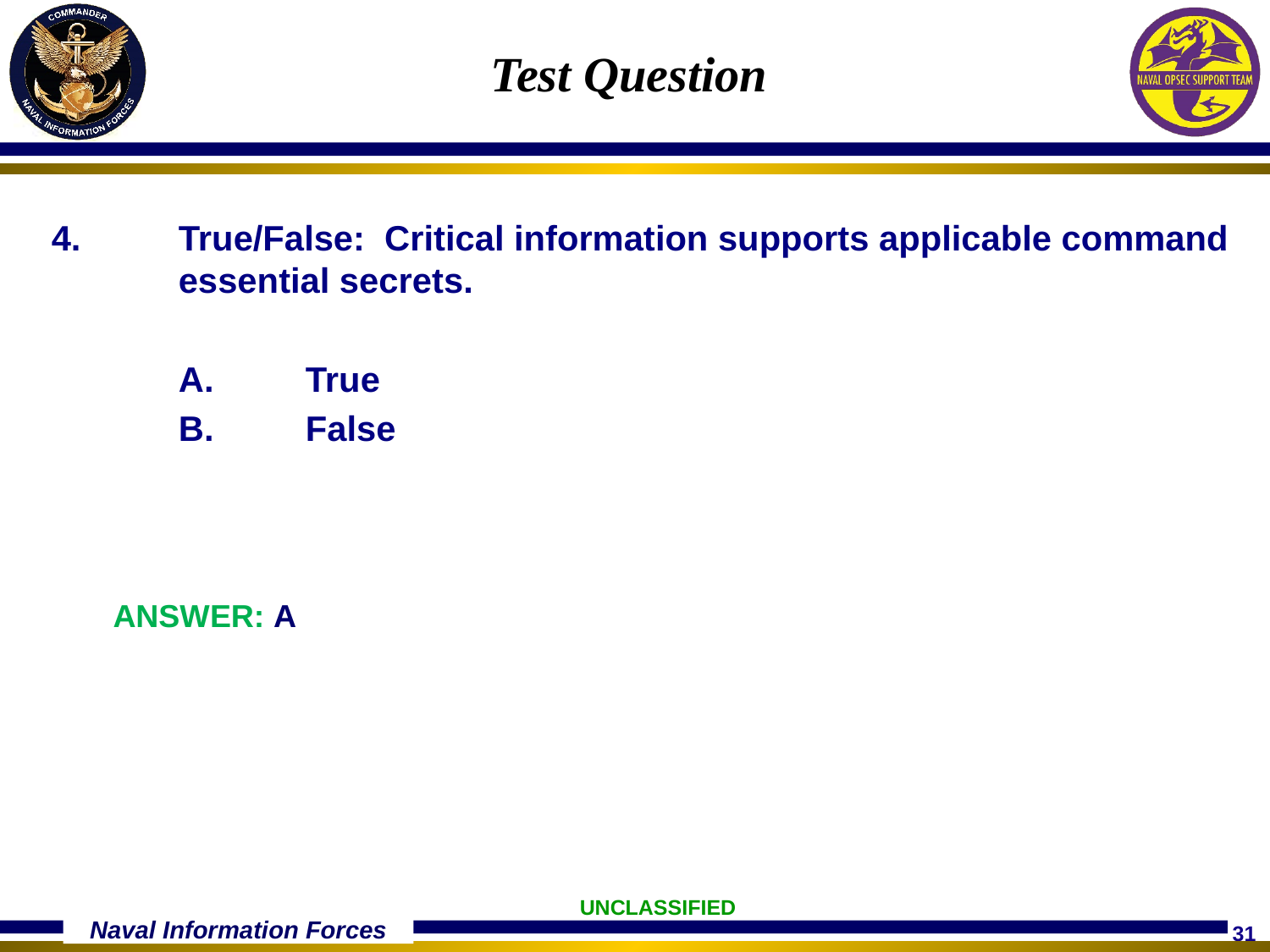

Test Question
4.	True/False:  Critical information supports applicable command 	essential secrets.

	A. 	True
	B. 	False

ANSWER: A